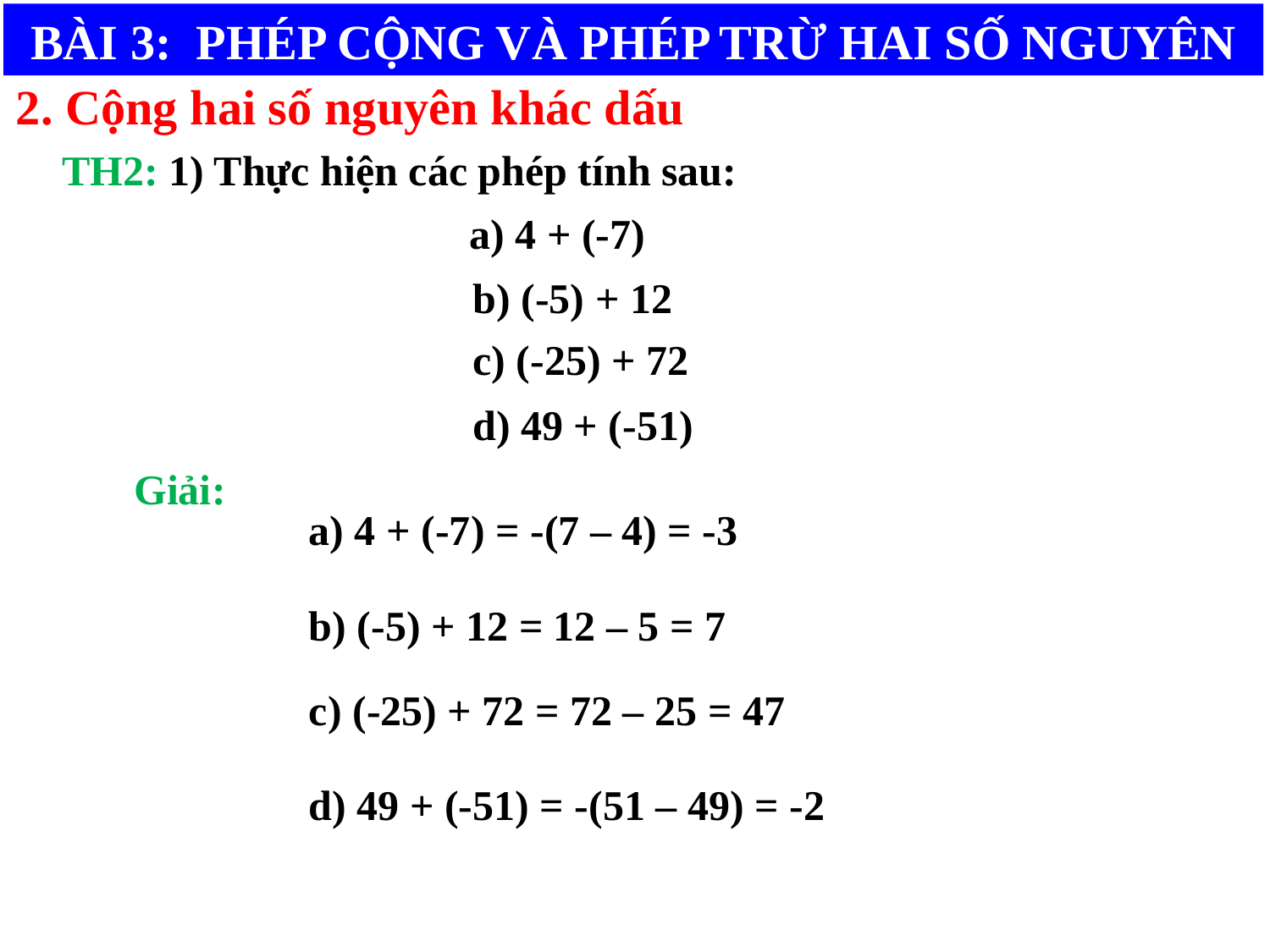

BÀI 3:  PHÉP CỘNG VÀ PHÉP TRỪ HAI SỐ NGUYÊN
2. Cộng hai số nguyên khác dấu
TH2: 1) Thực hiện các phép tính sau:
a) 4 + (-7)
b) (-5) + 12
c) (-25) + 72
d) 49 + (-51)
Giải:
a) 4 + (-7) = -(7 – 4) = -3
b) (-5) + 12 = 12 – 5 = 7
c) (-25) + 72 = 72 – 25 = 47
d) 49 + (-51) = -(51 – 49) = -2